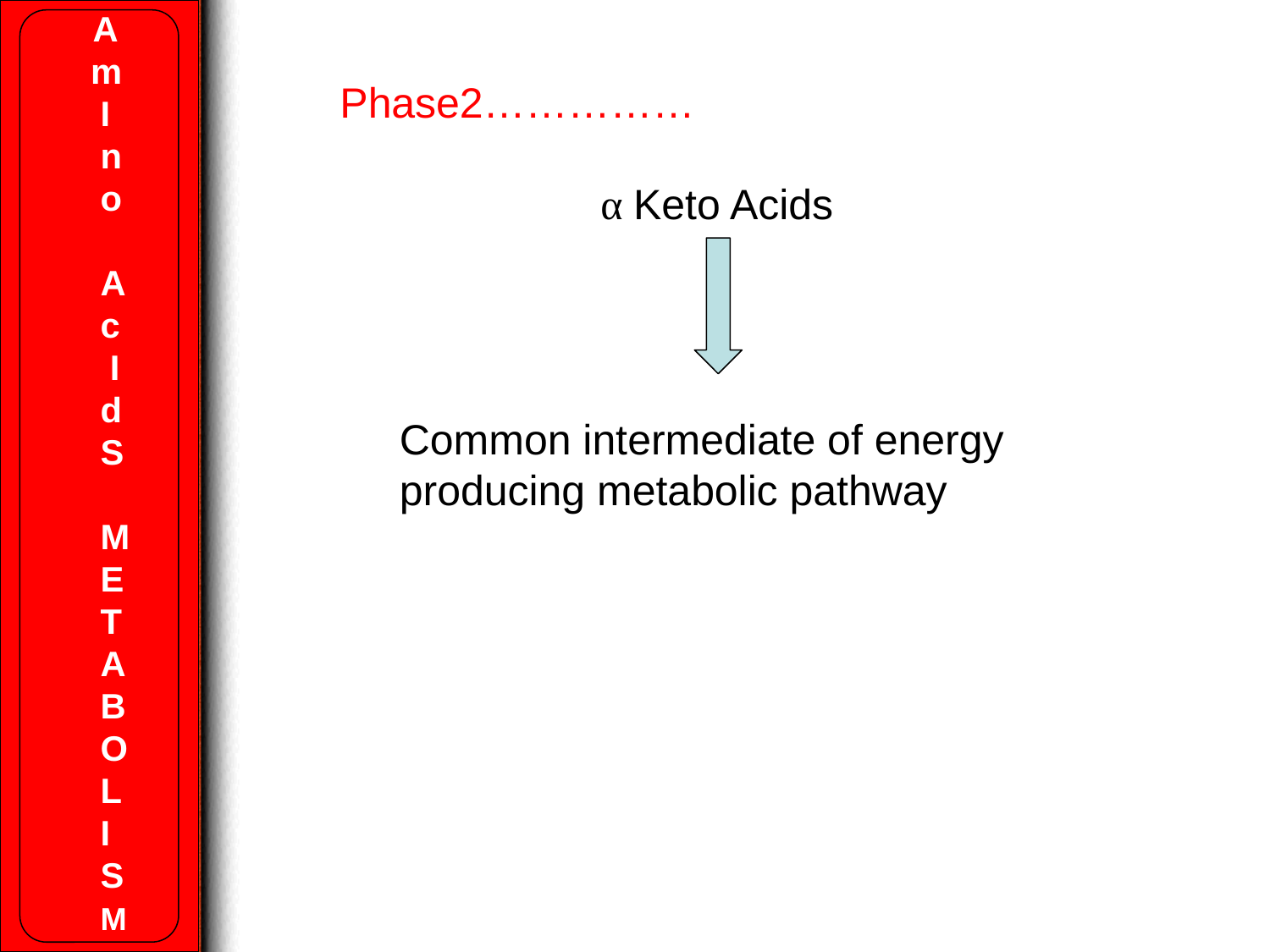

A
        m
         I
         n
         o

         A
         c
          I
         d
         S

         M
         E
         T
         A
         B
         O
         L
         I
         S
         M

Phase2……………

                      α Keto Acids

Common intermediate of energy producing metabolic pathway